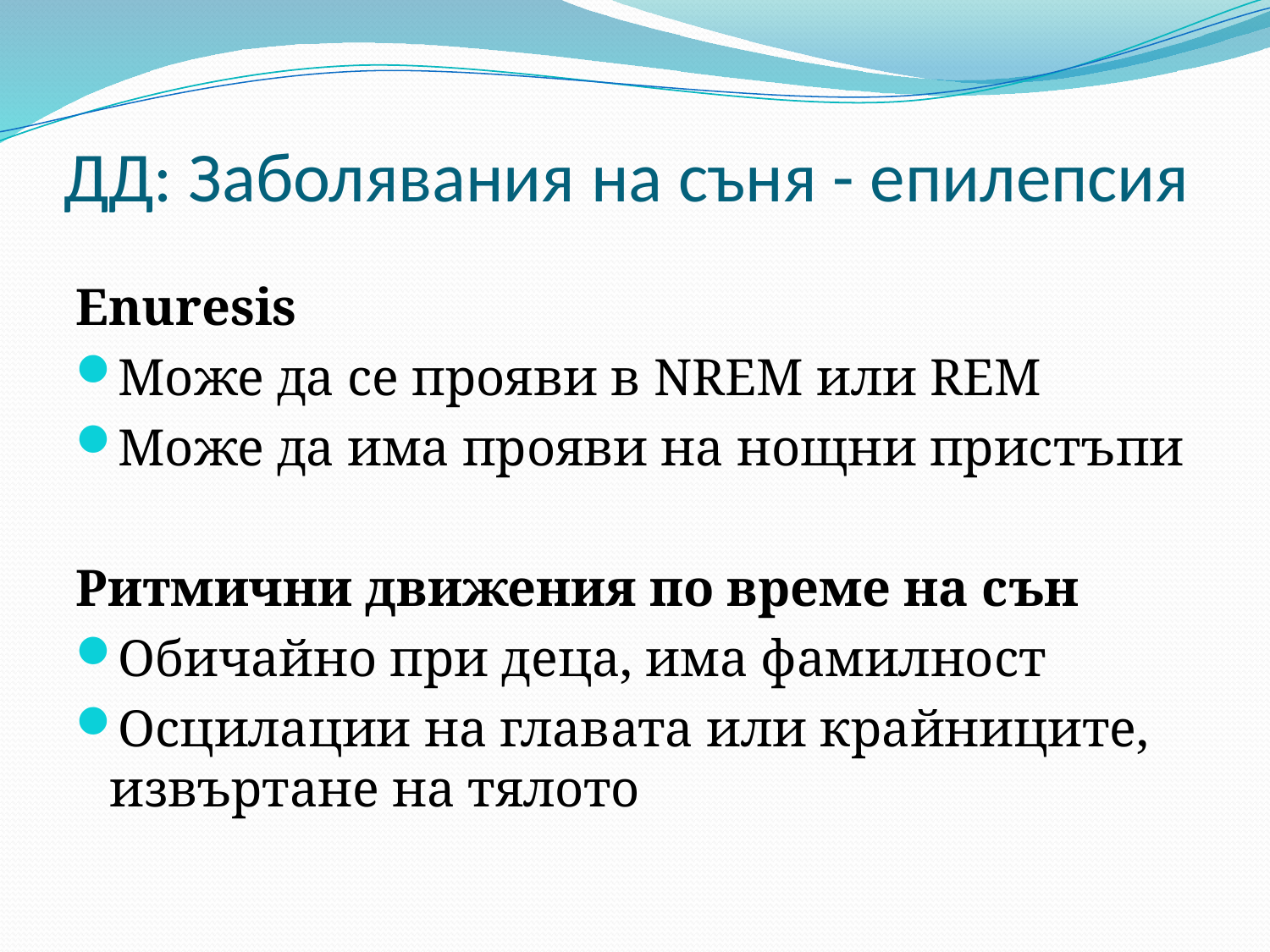

# ДД: Заболявания на съня - епилепсия
Enuresis
Може да се прояви в NREM или REM
Може да има прояви на нощни пристъпи

Ритмични движения по време на сън
Обичайно при деца, има фамилност
Осцилации на главата или крайниците, извъртане на тялото